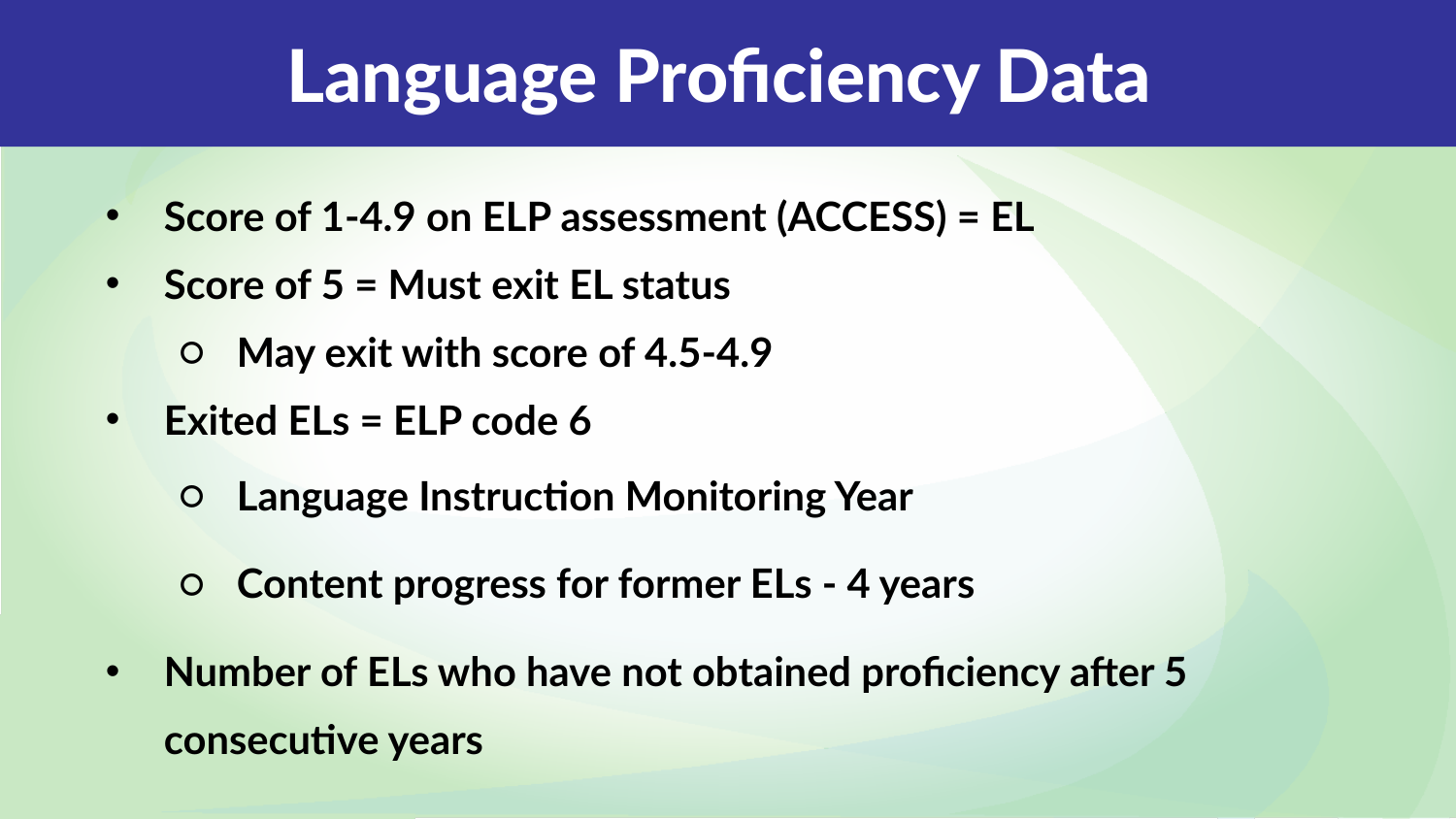

Language Proficiency Data
Score of 1-4.9 on ELP assessment (ACCESS) = EL
Score of 5 = Must exit EL status
May exit with score of 4.5-4.9
Exited ELs = ELP code 6
Language Instruction Monitoring Year
Content progress for former ELs - 4 years
Number of ELs who have not obtained proficiency after 5 consecutive years